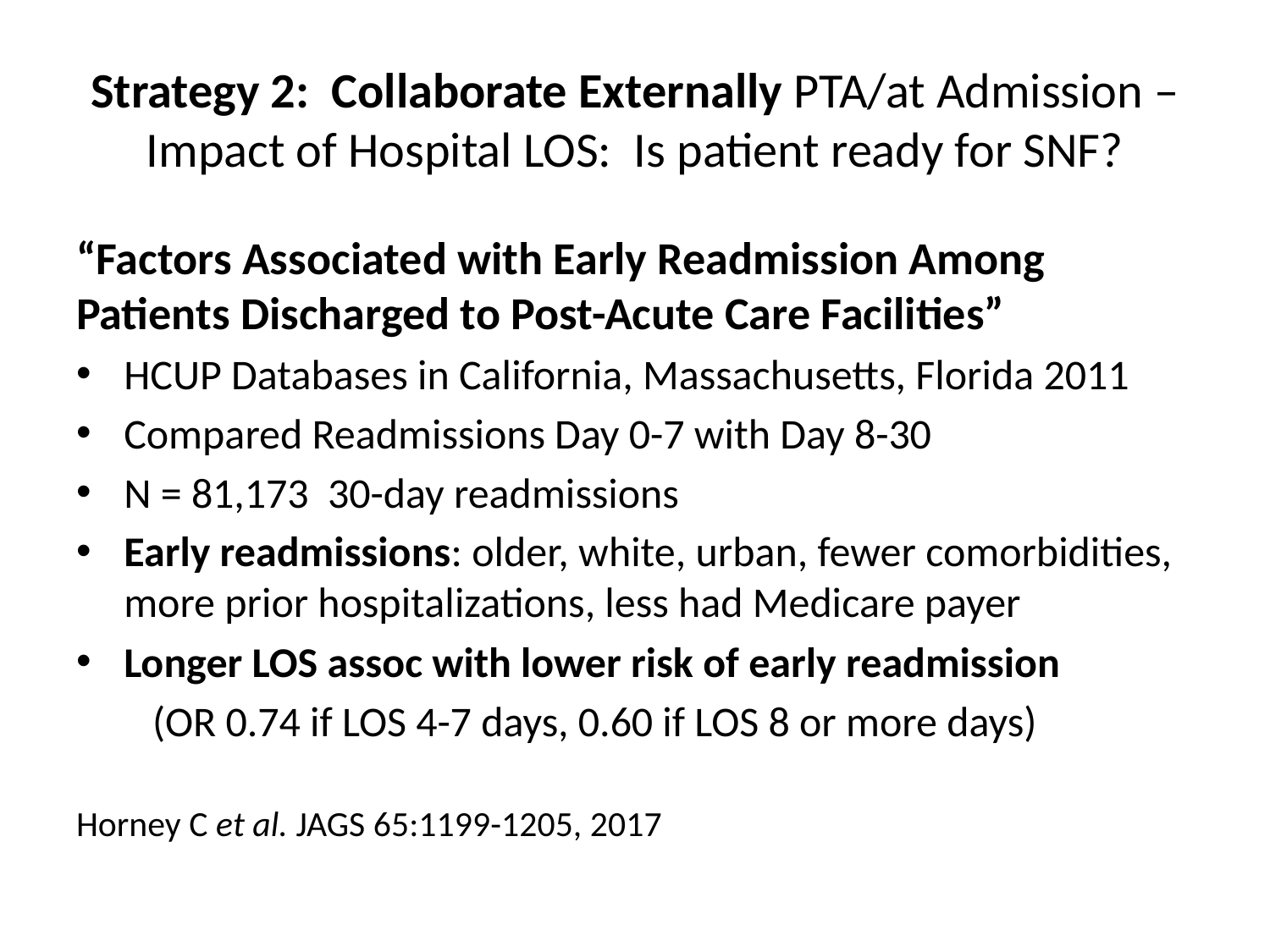

# Strategy 2:  Collaborate Externally PTA/at Admission – Impact of Hospital LOS:  Is patient ready for SNF?
“Factors Associated with Early Readmission Among Patients Discharged to Post-Acute Care Facilities”
HCUP Databases in California, Massachusetts, Florida 2011
Compared Readmissions Day 0-7 with Day 8-30
N = 81,173  30-day readmissions
Early readmissions: older, white, urban, fewer comorbidities, more prior hospitalizations, less had Medicare payer
Longer LOS assoc with lower risk of early readmission
        (OR 0.74 if LOS 4-7 days, 0.60 if LOS 8 or more days)

Horney C et al. JAGS 65:1199-1205, 2017